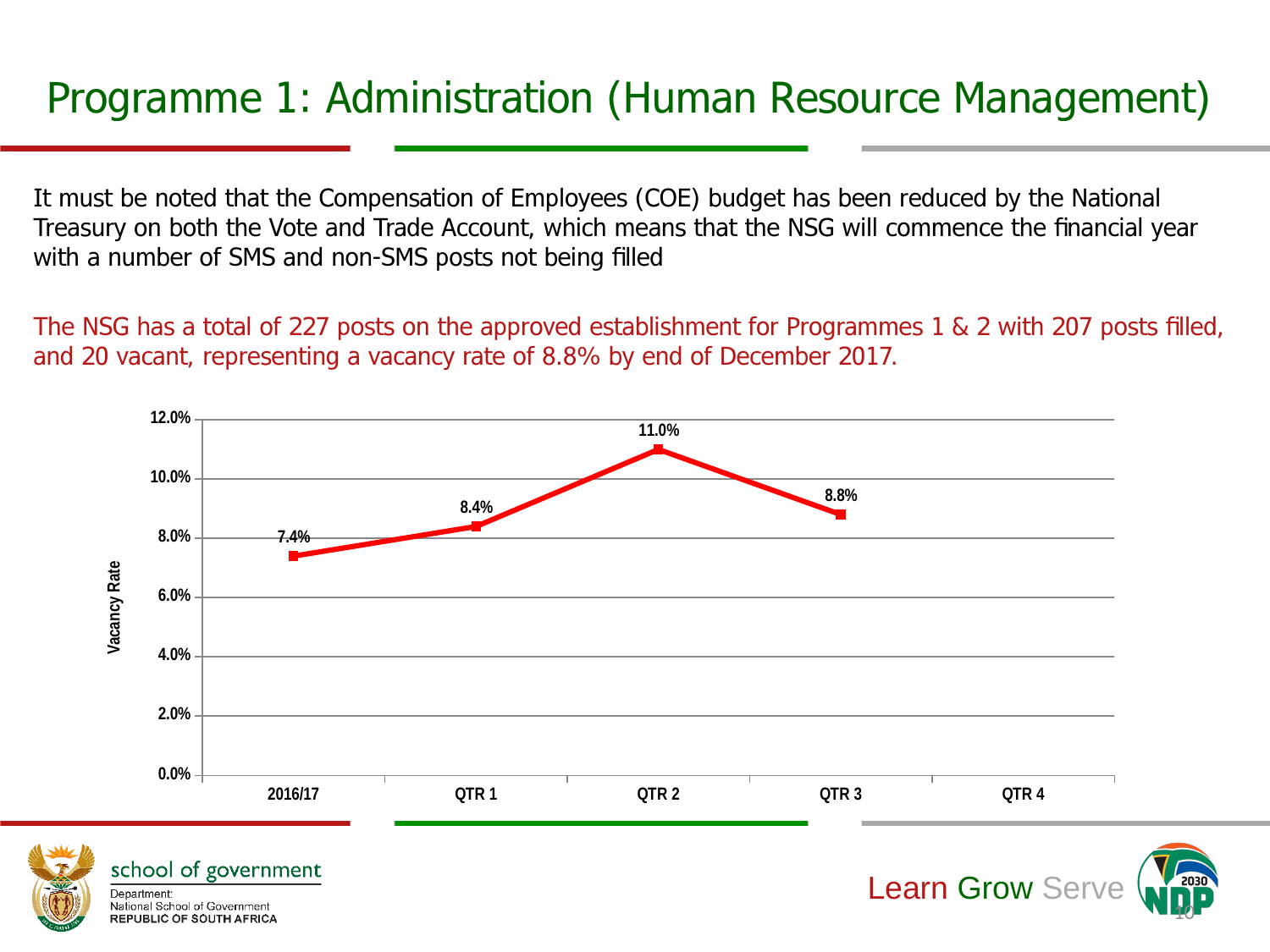

# Programme 1: Administration (Human Resource Management)
It must be noted that the Compensation of Employees (COE) budget has been reduced by the National Treasury on both the Vote and Trade Account, which means that the NSG will commence the financial year with a number of SMS and non-SMS posts not being filled

The NSG has a total of 227 posts on the approved establishment for Programmes 1 & 2 with 207 posts filled, and 20 vacant, representing a vacancy rate of 8.8% by end of December 2017.

### Chart

| Category | Vacancies |
|---|---|
| 2016/17 | 0.07400000000000001 |
| QTR 1 | 0.08400000000000002 |
| QTR 2 | 0.11000000000000001 |
| QTR 3 | 0.08800000000000002 |
| QTR 4 | None |
10